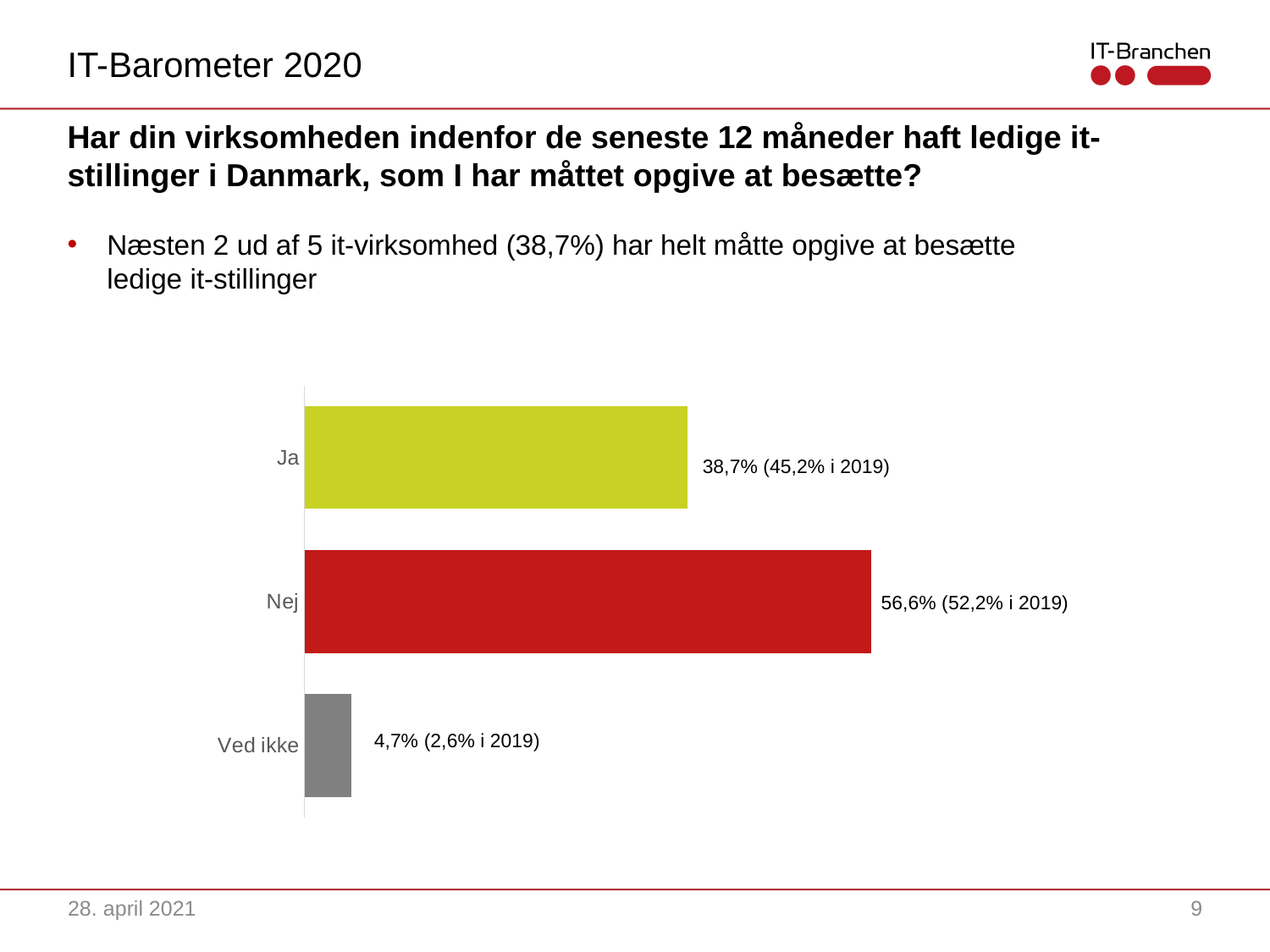

IT-Barometer 2020
# Har din virksomheden indenfor de seneste 12 måneder haft ledige it-stillinger i Danmark, som I har måttet opgive at besætte?
Næsten 2 ud af 5 it-virksomhed (38,7%) har helt måtte opgive at besætte ledige it-stillinger

### Chart

| Category |  |
|---|---|
| Ved ikke | 0.0474 |
| Nej | 0.5687 |
| Ja | 0.3839 |
38,7% (45,2% i 2019)
56,6% (52,2% i 2019)
4,7% (2,6% i 2019)
28. april 2021
9